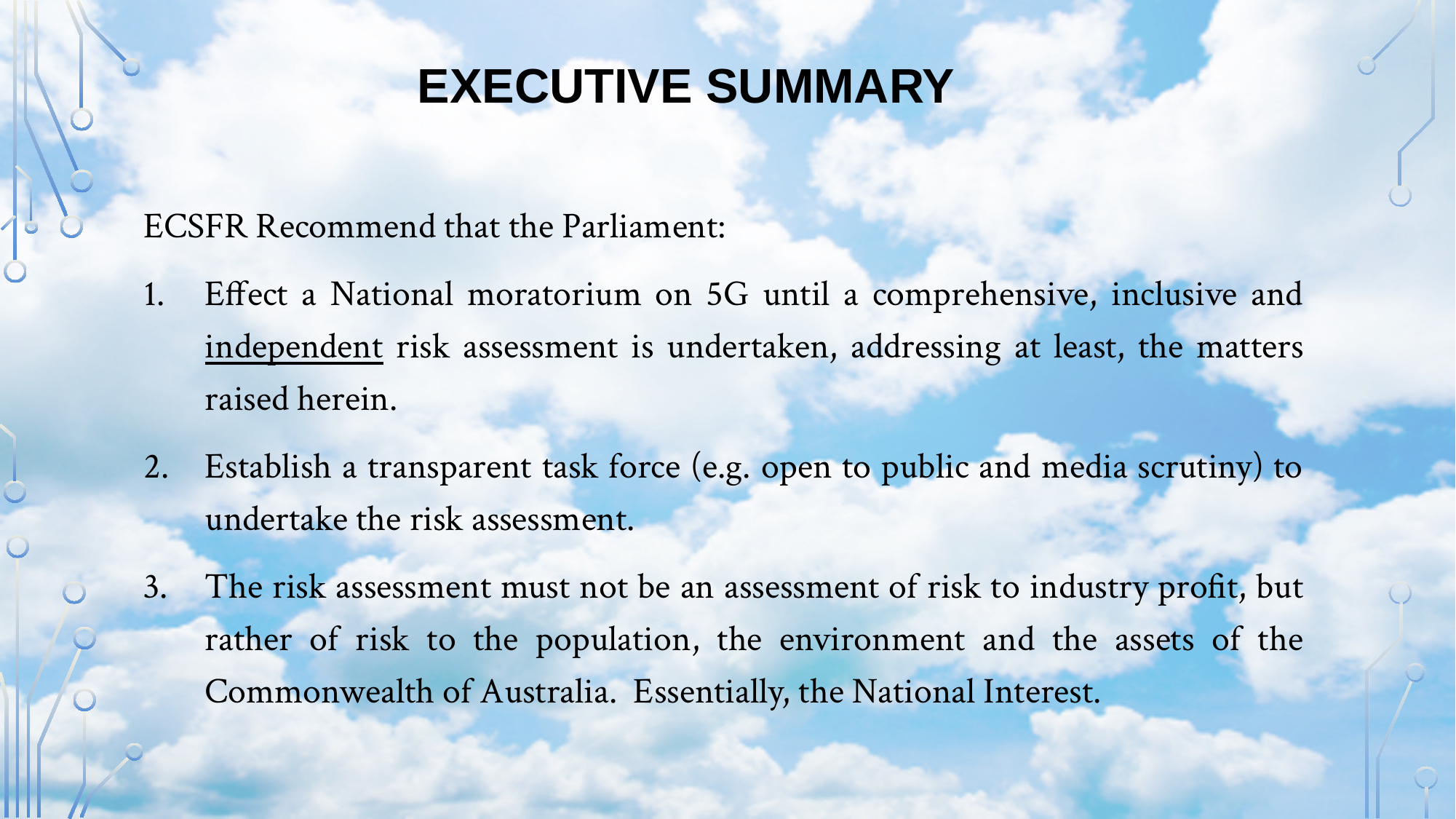

EXECUTIVE SUMMARY

ECSFR Recommend that the Parliament:
Effect a National moratorium on 5G until a comprehensive, inclusive and independent risk assessment is undertaken, addressing at least, the matters raised herein.
Establish a transparent task force (e.g. open to public and media scrutiny) to undertake the risk assessment.
The risk assessment must not be an assessment of risk to industry profit, but rather of risk to the population, the environment and the assets of the Commonwealth of Australia.  Essentially, the National Interest.